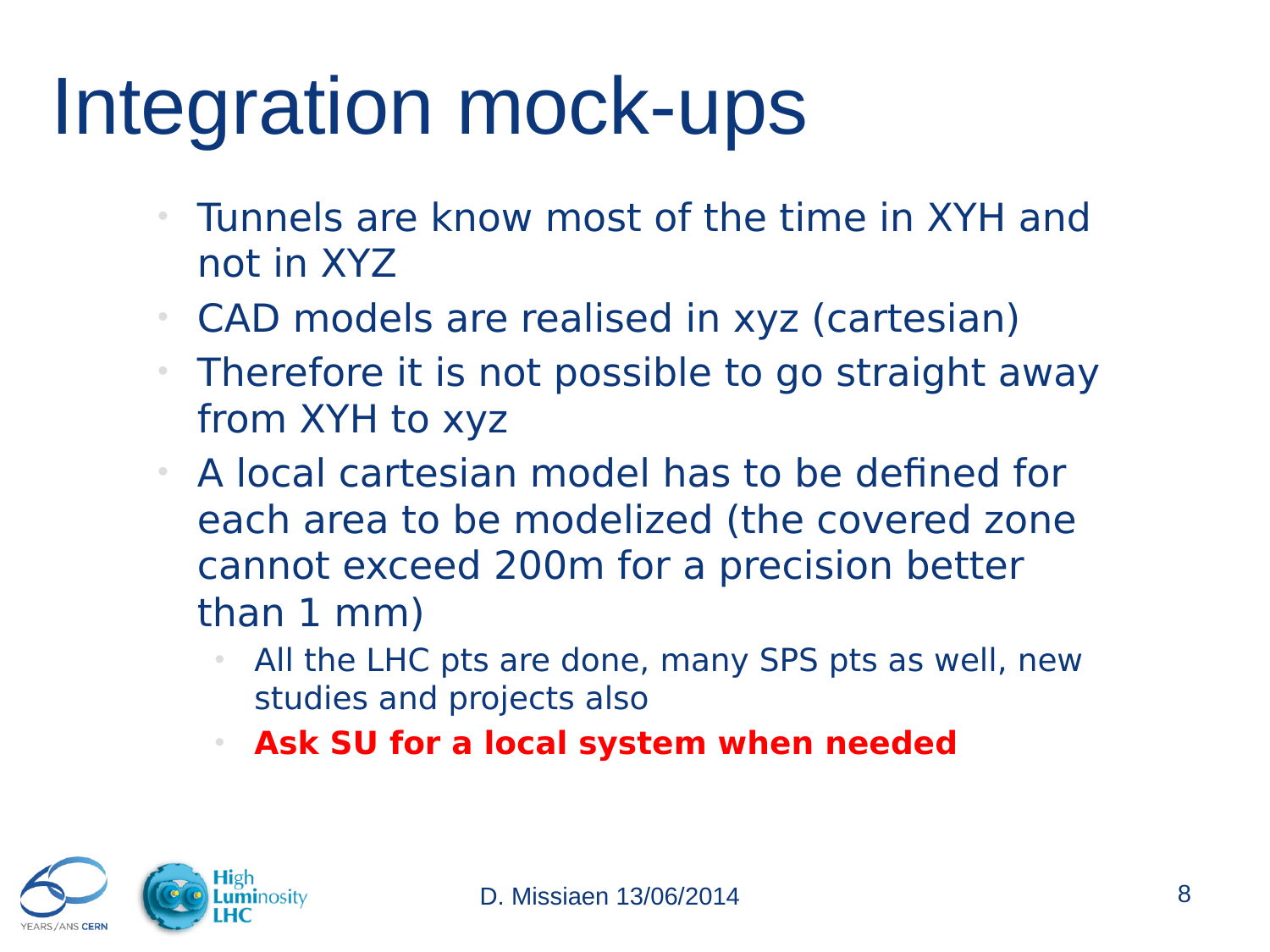

# Integration mock-ups
Tunnels are know most of the time in XYH and not in XYZ
CAD models are realised in xyz (cartesian)
Therefore it is not possible to go straight away from XYH to xyz
A local cartesian model has to be defined for each area to be modelized (the covered zone cannot exceed 200m for a precision better than 1 mm)
All the LHC pts are done, many SPS pts as well, new studies and projects also
Ask SU for a local system when needed